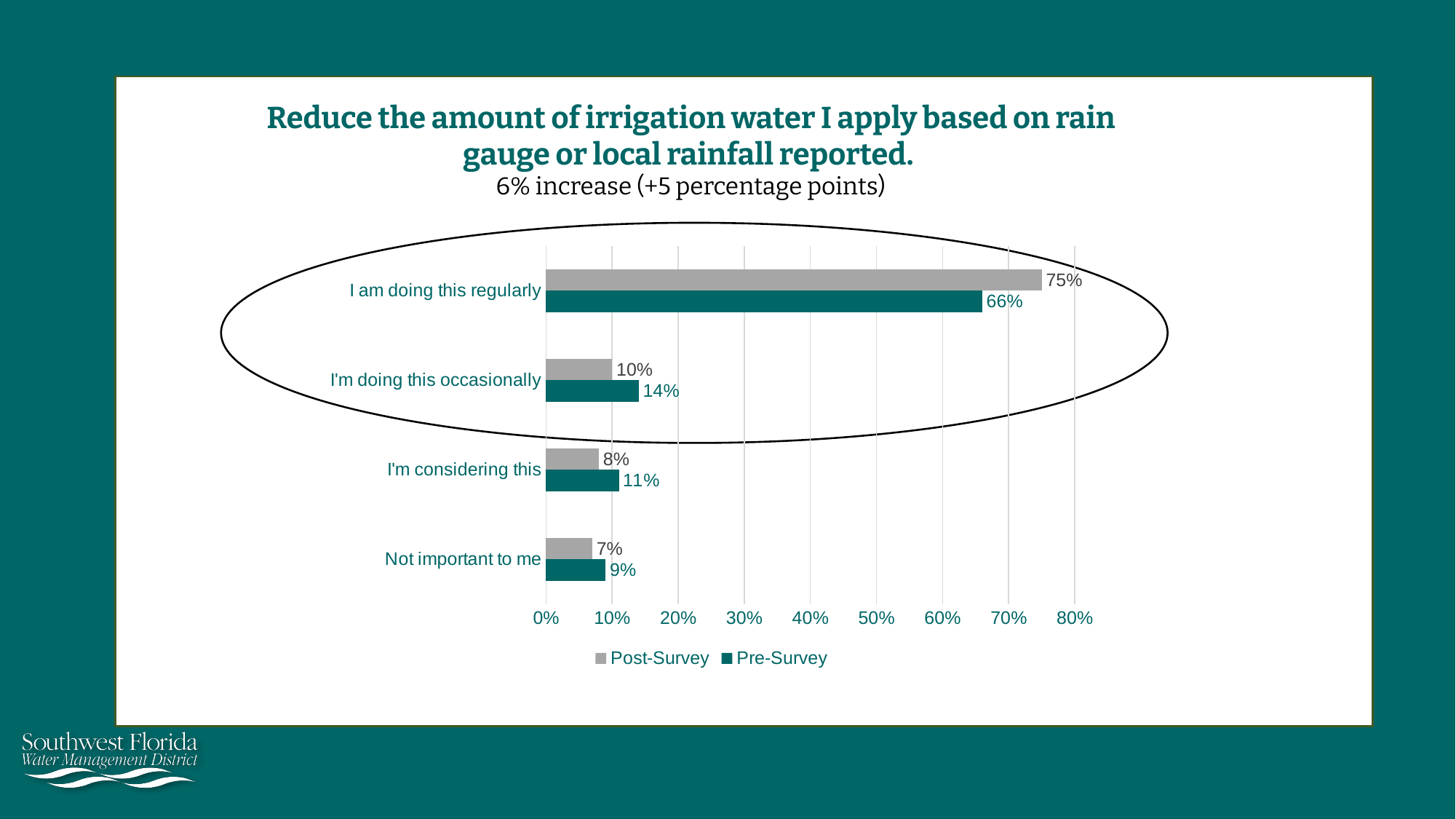

Reduce the amount of irrigation water I apply based on rain gauge or local rainfall reported.
6% increase (+5 percentage points)

### Chart

| Category | Pre-Survey | Post-Survey |
|---|---|---|
| Not important to me | 0.09 | 0.07 |
| I'm considering this | 0.11 | 0.08 |
| I'm doing this occasionally | 0.14 | 0.1 |
| I am doing this regularly | 0.66 | 0.75 |